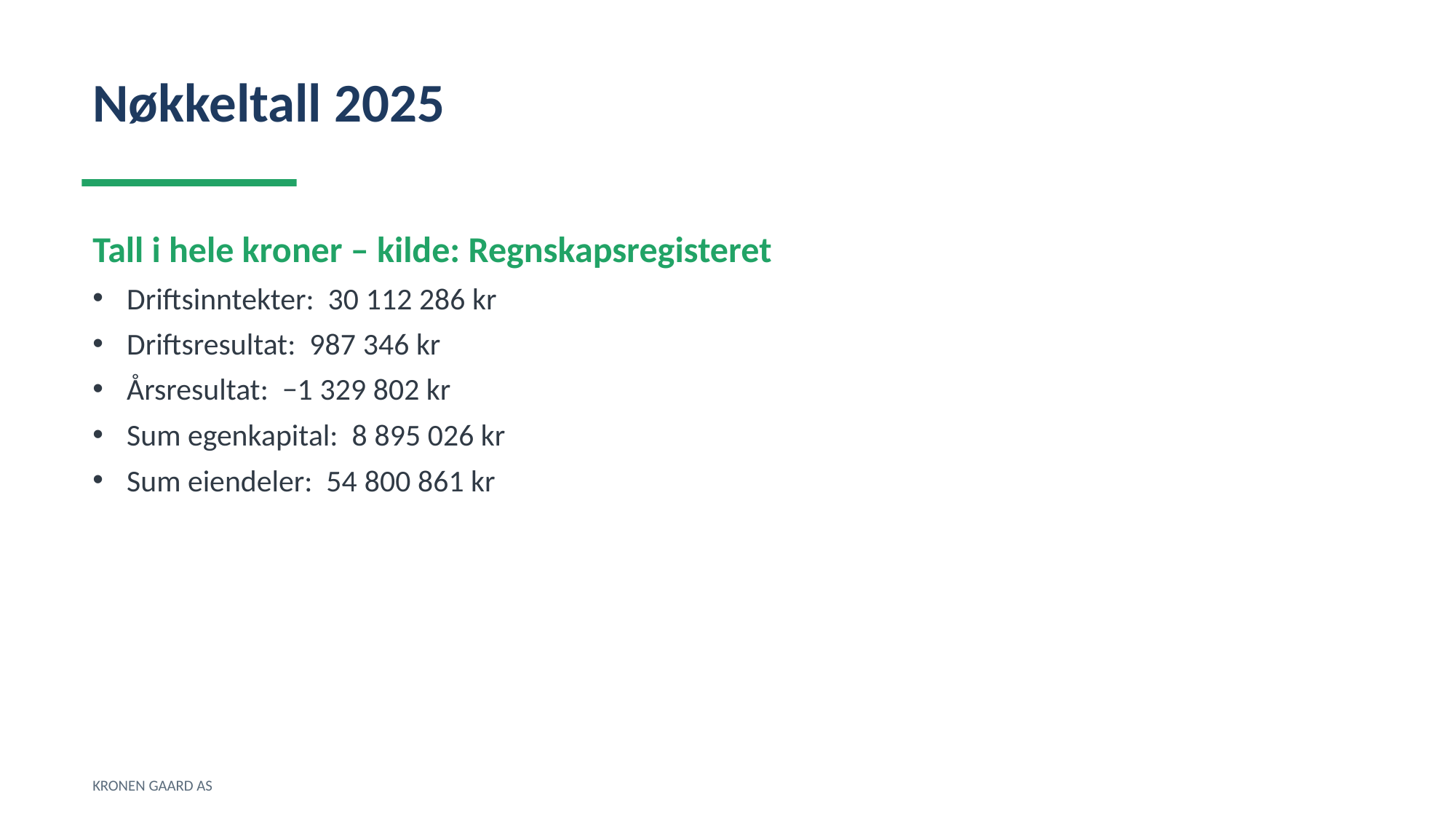

Nøkkeltall 2025

Tall i hele kroner – kilde: Regnskapsregisteret
Driftsinntekter:  30 112 286 kr
Driftsresultat:  987 346 kr
Årsresultat:  −1 329 802 kr
Sum egenkapital:  8 895 026 kr
Sum eiendeler:  54 800 861 kr
KRONEN GAARD AS